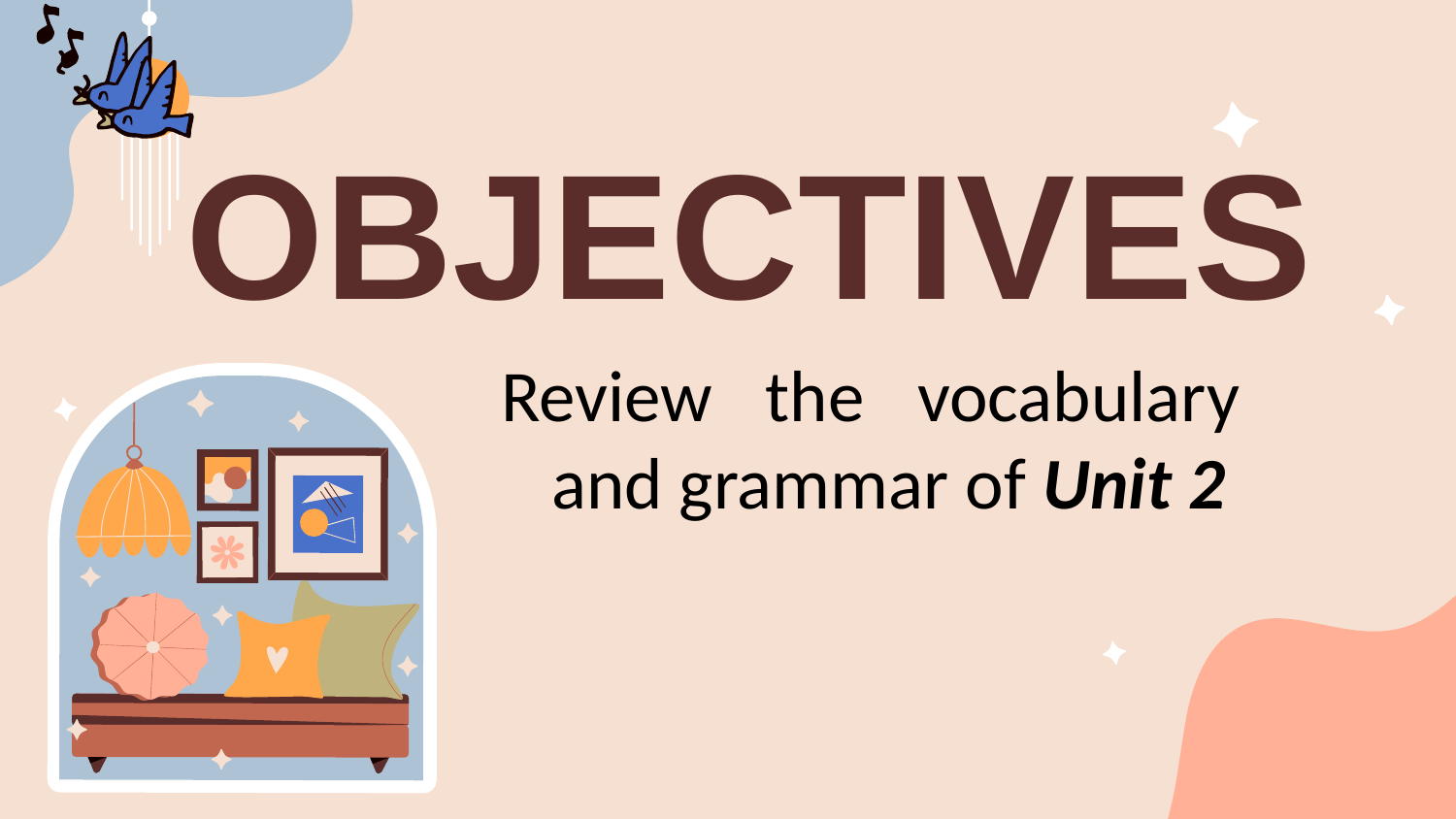

# OBJECTIVES

Review the vocabulary and grammar of Unit 2